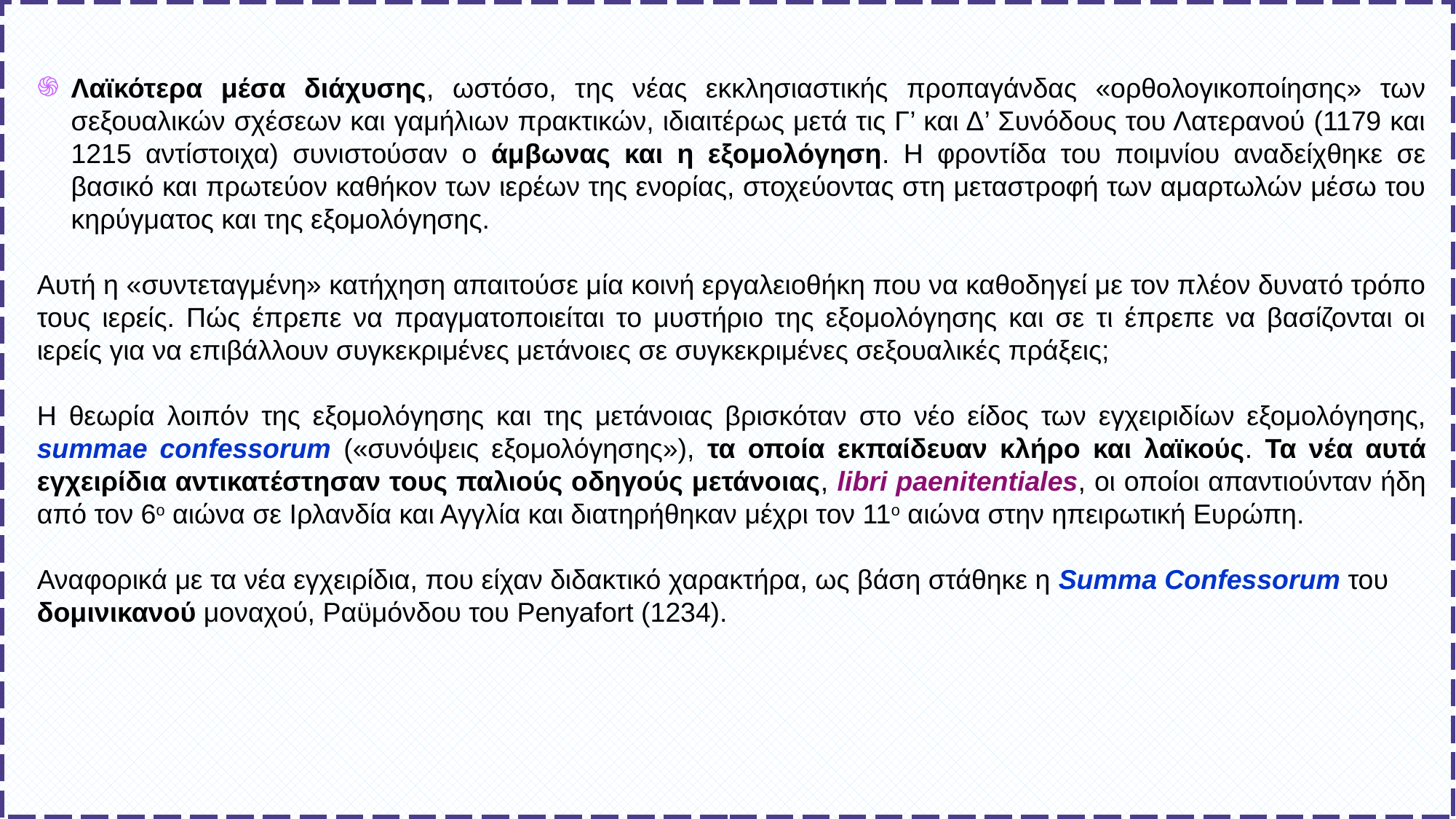

Λαϊκότερα μέσα διάχυσης, ωστόσο, της νέας εκκλησιαστικής προπαγάνδας «ορθολογικοποίησης» των σεξουαλικών σχέσεων και γαμήλιων πρακτικών, ιδιαιτέρως μετά τις Γ’ και Δ’ Συνόδους του Λατερανού (1179 και 1215 αντίστοιχα) συνιστούσαν ο άμβωνας και η εξομολόγηση. Η φροντίδα του ποιμνίου αναδείχθηκε σε βασικό και πρωτεύον καθήκον των ιερέων της ενορίας, στοχεύοντας στη μεταστροφή των αμαρτωλών μέσω του κηρύγματος και της εξομολόγησης.

Αυτή η «συντεταγμένη» κατήχηση απαιτούσε μία κοινή εργαλειοθήκη που να καθοδηγεί με τον πλέον δυνατό τρόπο τους ιερείς. Πώς έπρεπε να πραγματοποιείται το μυστήριο της εξομολόγησης και σε τι έπρεπε να βασίζονται οι ιερείς για να επιβάλλουν συγκεκριμένες μετάνοιες σε συγκεκριμένες σεξουαλικές πράξεις;

Η θεωρία λοιπόν της εξομολόγησης και της μετάνοιας βρισκόταν στο νέο είδος των εγχειριδίων εξομολόγησης, summae confessorum («συνόψεις εξομολόγησης»), τα οποία εκπαίδευαν κλήρο και λαϊκούς. Τα νέα αυτά εγχειρίδια αντικατέστησαν τους παλιούς οδηγούς μετάνοιας, libri paenitentiales, οι οποίοι απαντιούνταν ήδη από τον 6ο αιώνα σε Ιρλανδία και Αγγλία και διατηρήθηκαν μέχρι τον 11ο αιώνα στην ηπειρωτική Ευρώπη.

Αναφορικά με τα νέα εγχειρίδια, που είχαν διδακτικό χαρακτήρα, ως βάση στάθηκε η Summa Confessorum του δομινικανού μοναχού, Ραϋμόνδου του Penyafort (1234).